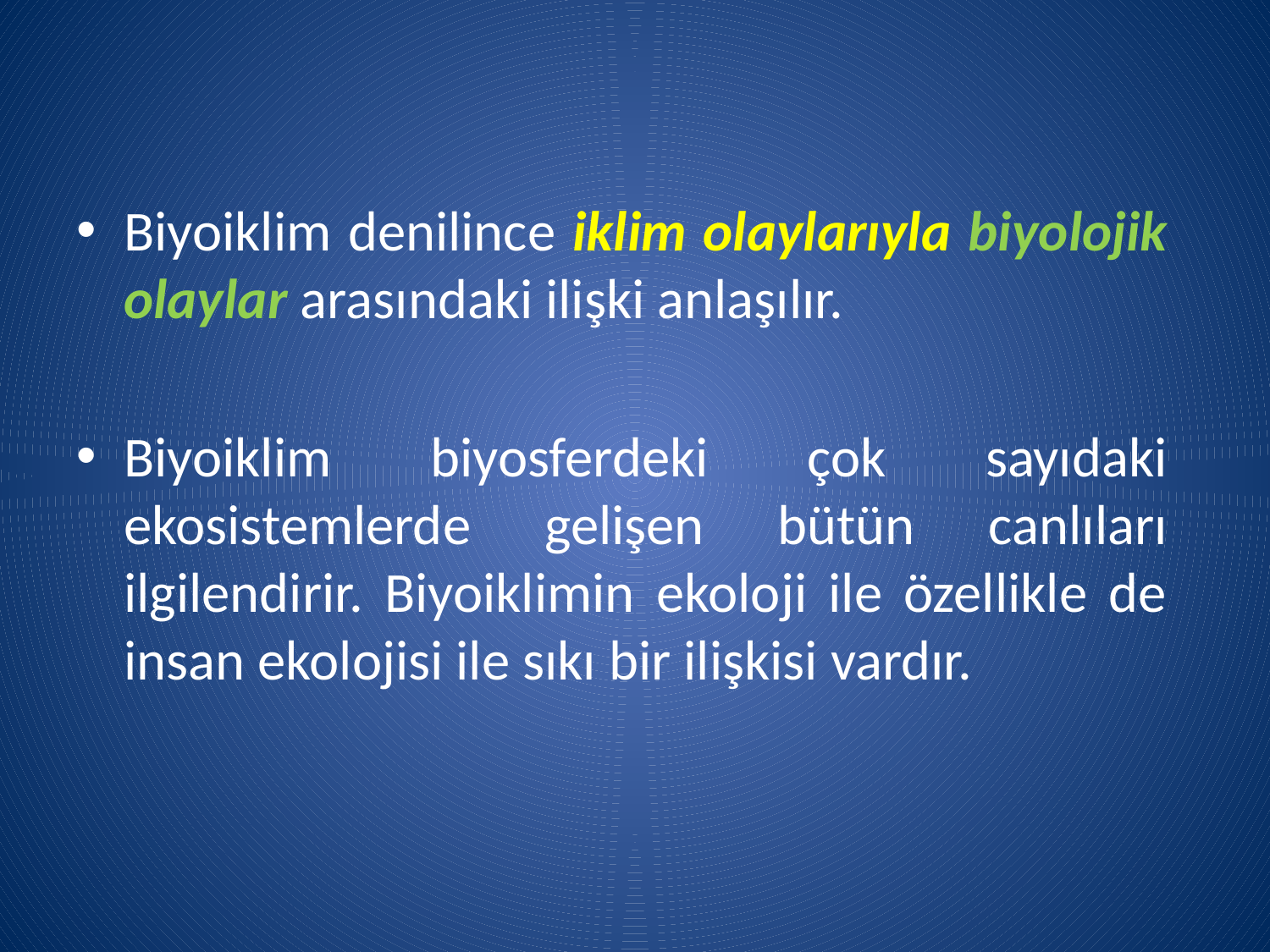

Biyoiklim denilince iklim olaylarıyla biyolojik olaylar arasındaki ilişki anlaşılır.

Biyoiklim biyosferdeki çok sayıdaki ekosistemlerde gelişen bütün canlıları ilgilendirir. Biyoiklimin ekoloji ile özellikle de insan ekolojisi ile sıkı bir ilişkisi vardır.